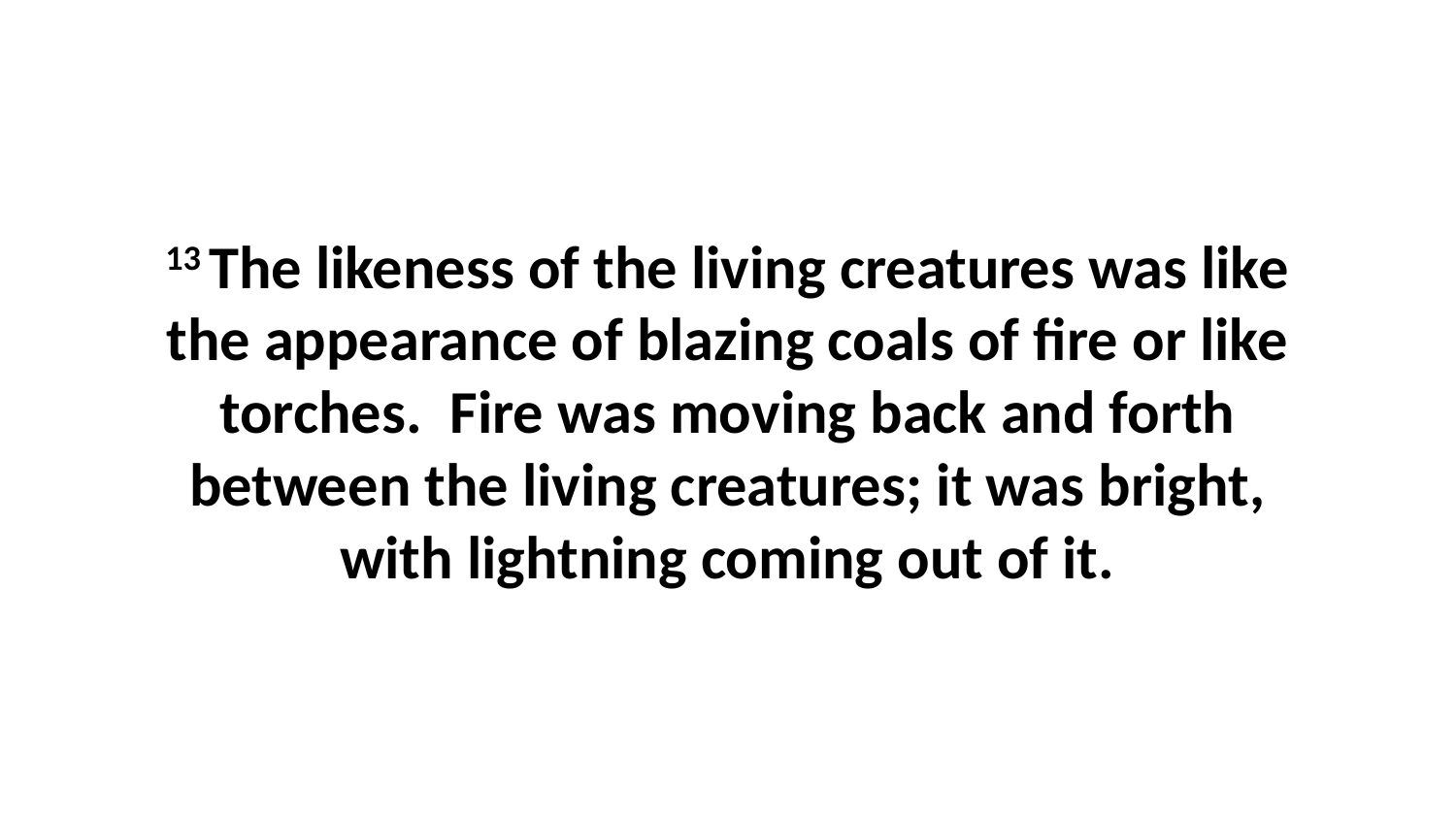

13 The likeness of the living creatures was like the appearance of blazing coals of fire or like torches.  Fire was moving back and forth between the living creatures; it was bright, with lightning coming out of it.